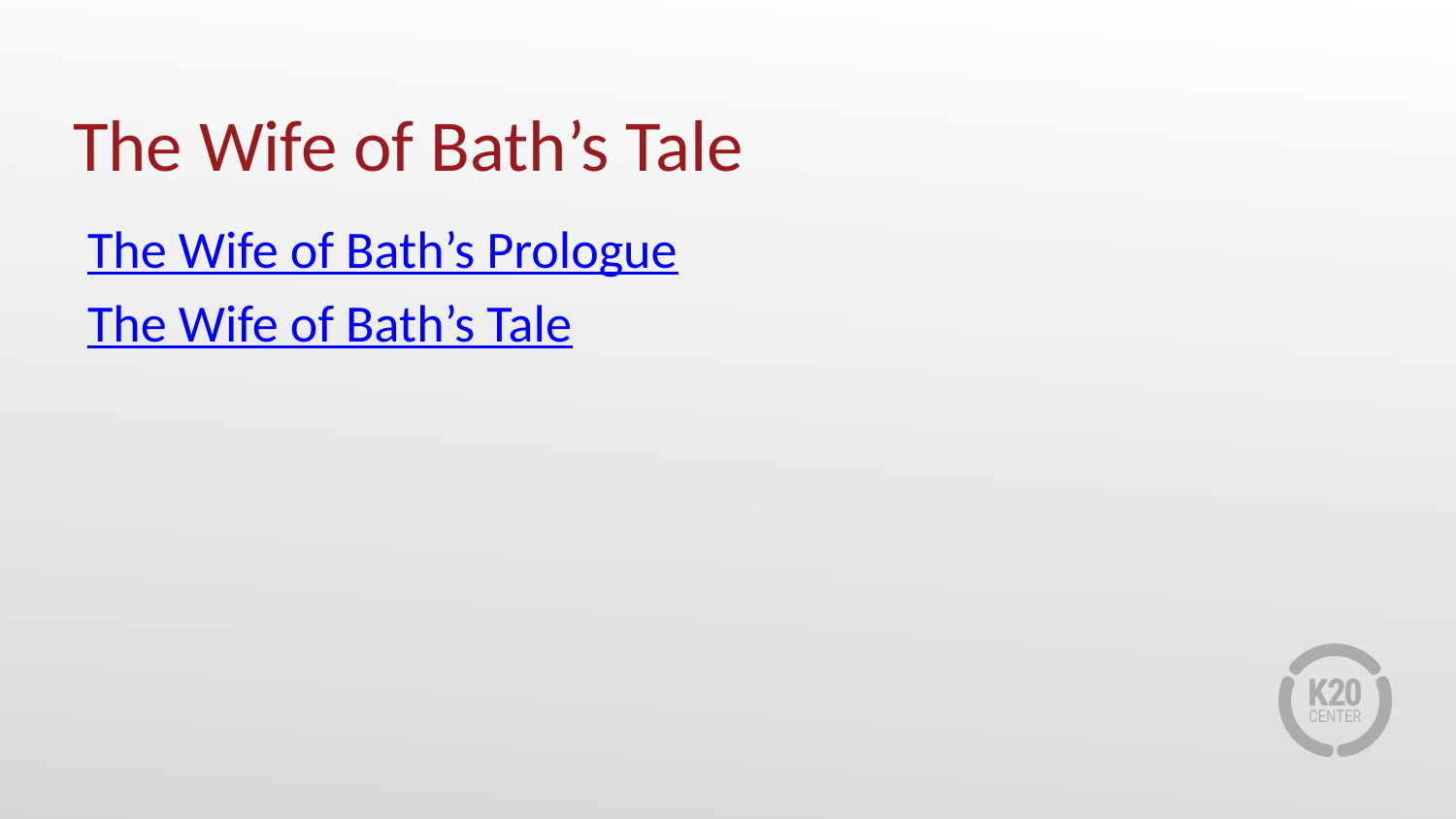

# The Wife of Bath’s Tale
The Wife of Bath’s Prologue
The Wife of Bath’s Tale